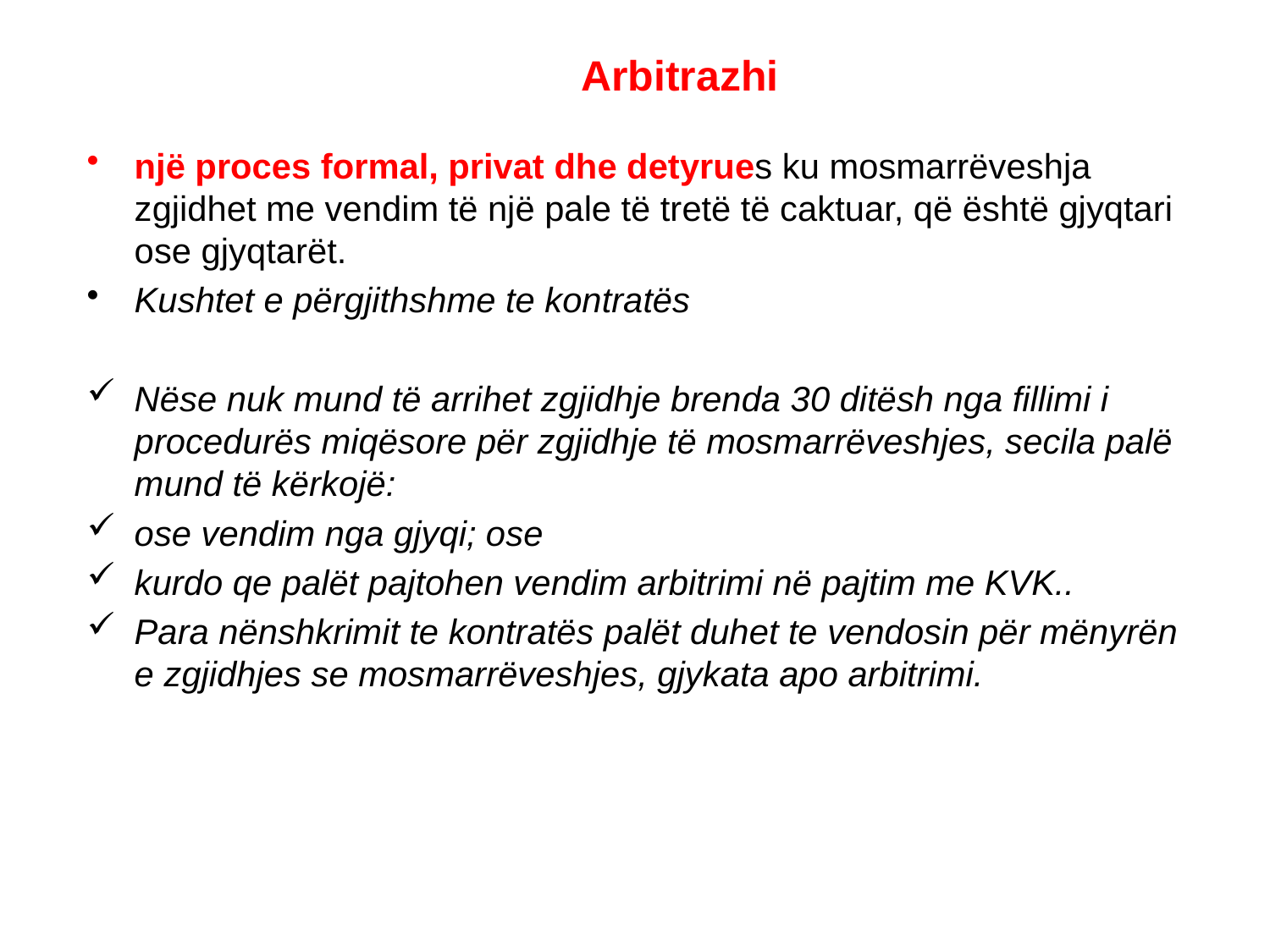

# Arbitrazhi
një proces formal, privat dhe detyrues ku mosmarrëveshja zgjidhet me vendim të një pale të tretë të caktuar, që është gjyqtari ose gjyqtarët.
Kushtet e përgjithshme te kontratës

Nëse nuk mund të arrihet zgjidhje brenda 30 ditësh nga fillimi i procedurës miqësore për zgjidhje të mosmarrëveshjes, secila palë mund të kërkojë:
ose vendim nga gjyqi; ose
kurdo qe palët pajtohen vendim arbitrimi në pajtim me KVK..
Para nënshkrimit te kontratës palët duhet te vendosin për mënyrën e zgjidhjes se mosmarrëveshjes, gjykata apo arbitrimi.